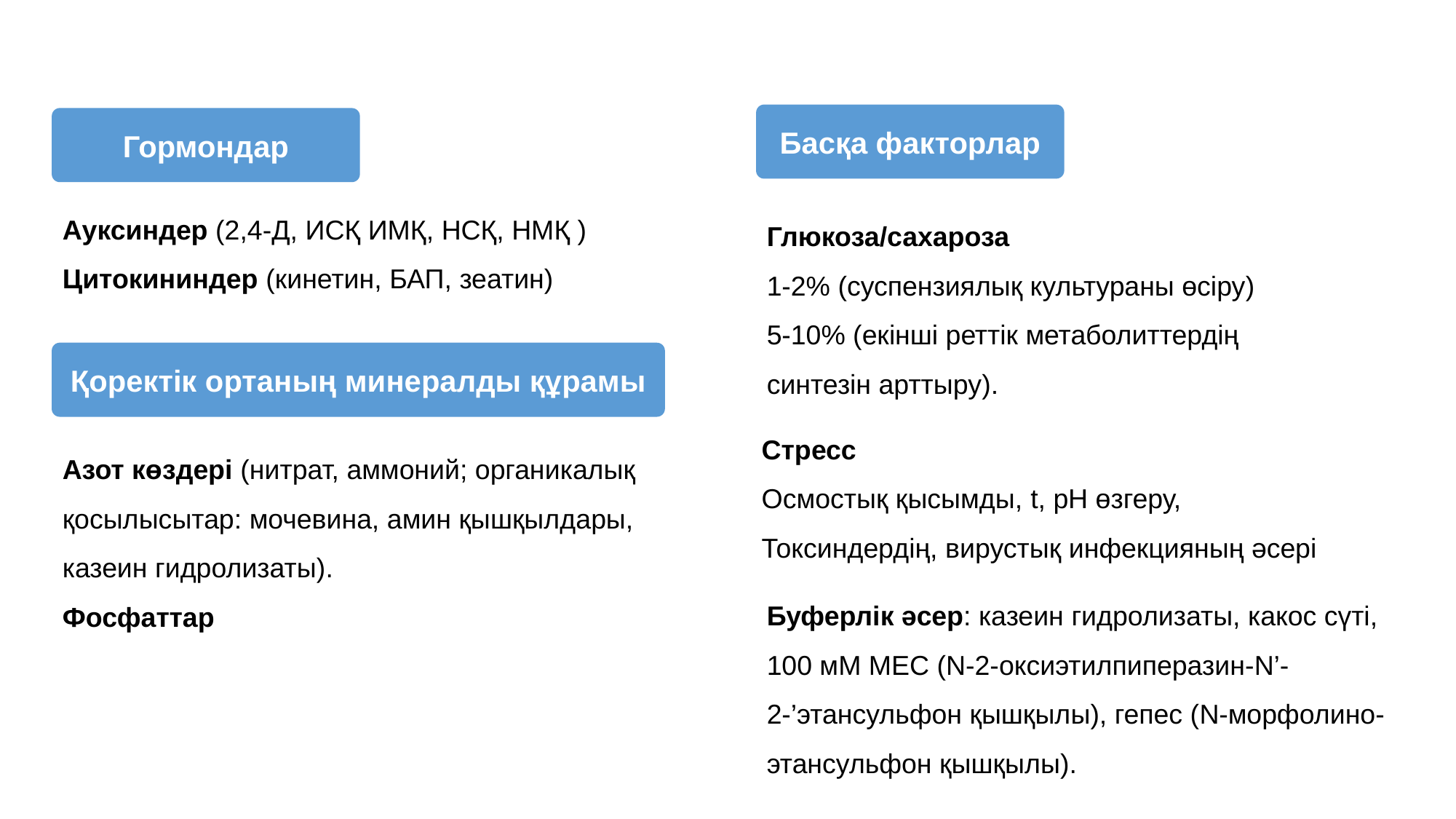

Басқа факторлар
Гормондар
Ауксиндер (2,4-Д, ИСҚ ИМҚ, НСҚ, НМҚ ) Цитокининдер (кинетин, БАП, зеатин)
Глюкоза/сахароза
1-2% (суспензиялық культураны өсіру)
5-10% (екінші реттік метаболиттердің синтезін арттыру).
Қоректік ортаның минералды құрамы
Стресс
Осмостық қысымды, t, рН өзгеру,
Токсиндердің, вирустық инфекцияның әсері
Азот көздері (нитрат, аммоний; органикалық қосылысытар: мочевина, амин қышқылдары, казеин гидролизаты).
Фосфаттар
Буферлік әсер: казеин гидролизаты, какос сүті,
100 мМ МЕС (N-2-оксиэтилпиперазин-N’-2-’этансульфон қышқылы), гепес (N-морфолино-этансульфон қышқылы).